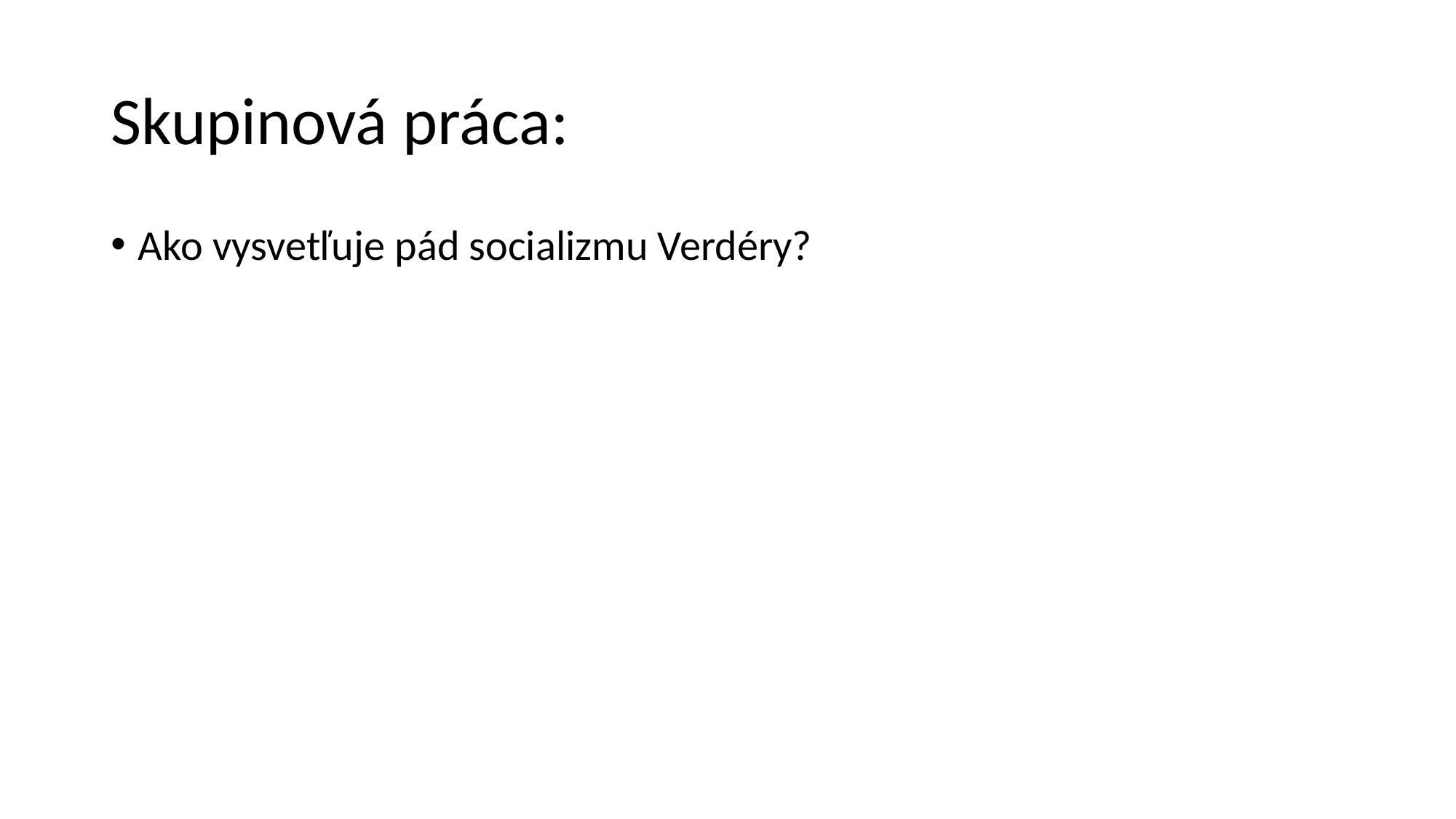

# Skupinová práca:
Ako vysvetľuje pád socializmu Verdéry?